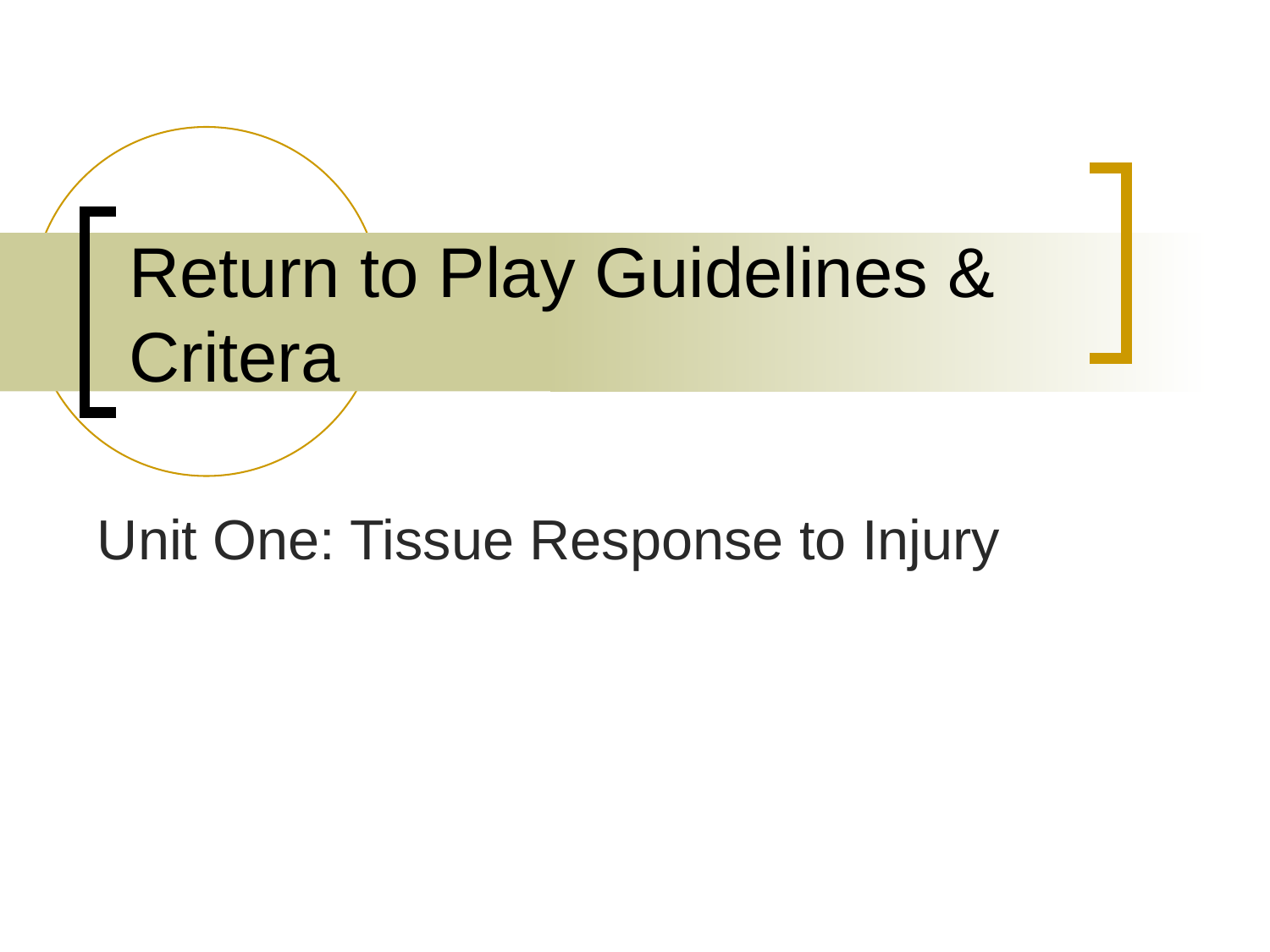

# Return to Play Guidelines & Critera
Unit One: Tissue Response to Injury